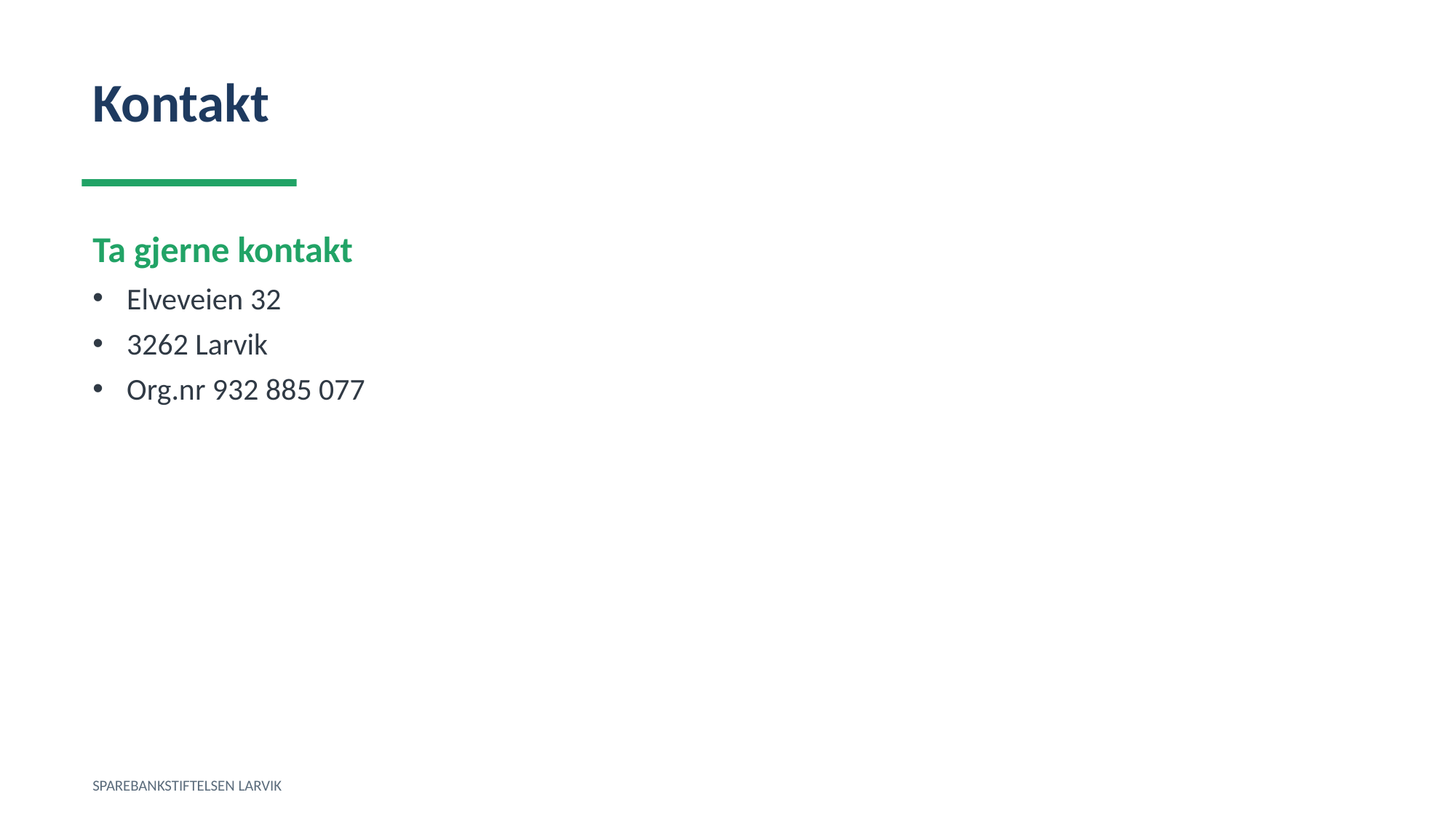

Kontakt

Ta gjerne kontakt
Elveveien 32
3262 Larvik
Org.nr 932 885 077
SPAREBANKSTIFTELSEN LARVIK